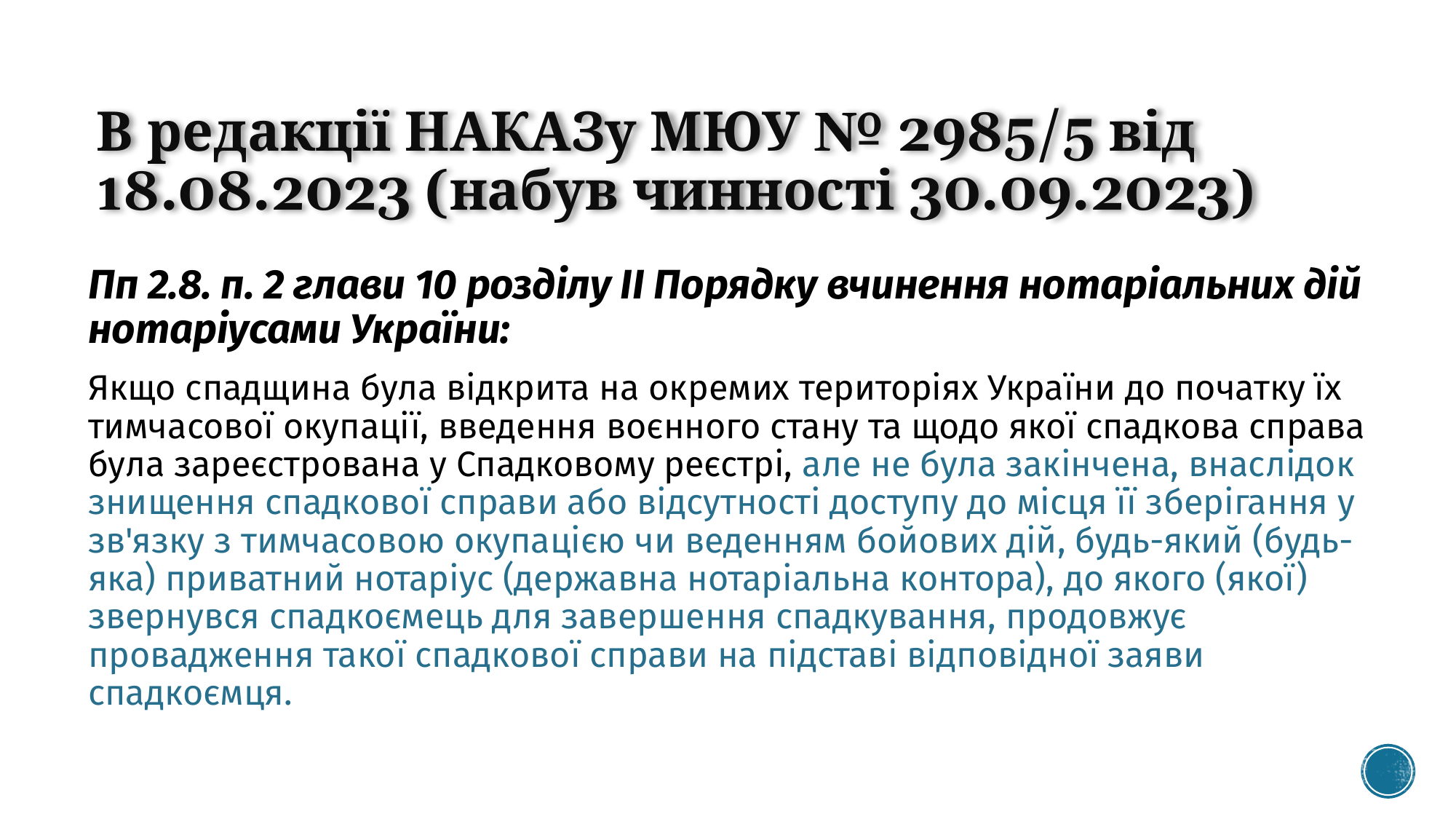

# В редакції НАКАЗу МЮУ № 2985/5 від 18.08.2023 (набув чинності 30.09.2023)
Пп 2.8. п. 2 глави 10 розділу ІІ Порядку вчинення нотаріальних дій нотаріусами України:
Якщо спадщина була відкрита на окремих територіях України до початку їх тимчасової окупації, введення воєнного стану та щодо якої спадкова справа була зареєстрована у Спадковому реєстрі, але не була закінчена, внаслідок знищення спадкової справи або відсутності доступу до місця її зберігання у зв'язку з тимчасовою окупацією чи веденням бойових дій, будь-який (будь-яка) приватний нотаріус (державна нотаріальна контора), до якого (якої) звернувся спадкоємець для завершення спадкування, продовжує провадження такої спадкової справи на підставі відповідної заяви спадкоємця.